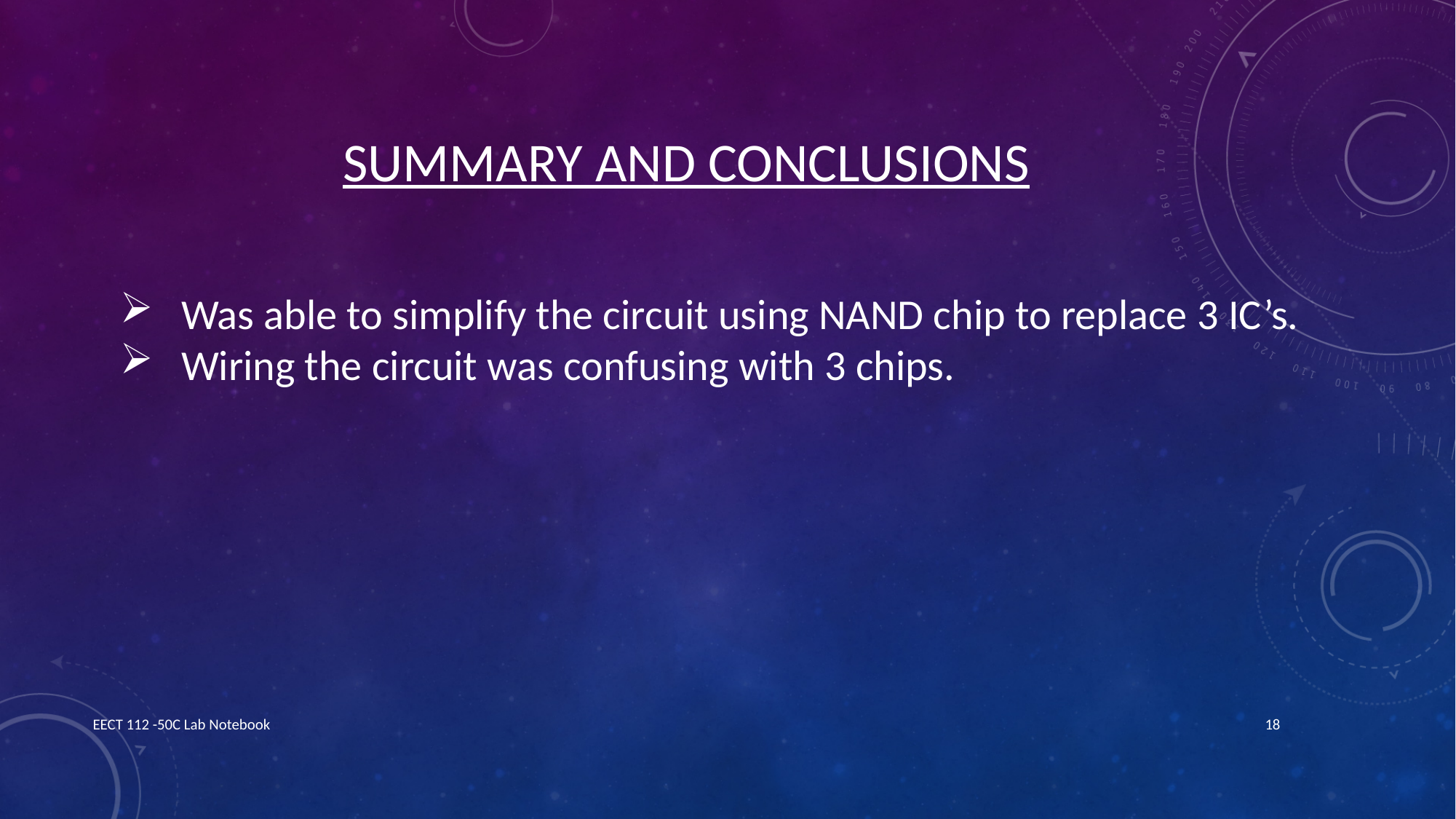

# Summary and Conclusions
Was able to simplify the circuit using NAND chip to replace 3 IC’s.
Wiring the circuit was confusing with 3 chips.
EECT 112 -50C Lab Notebook
18